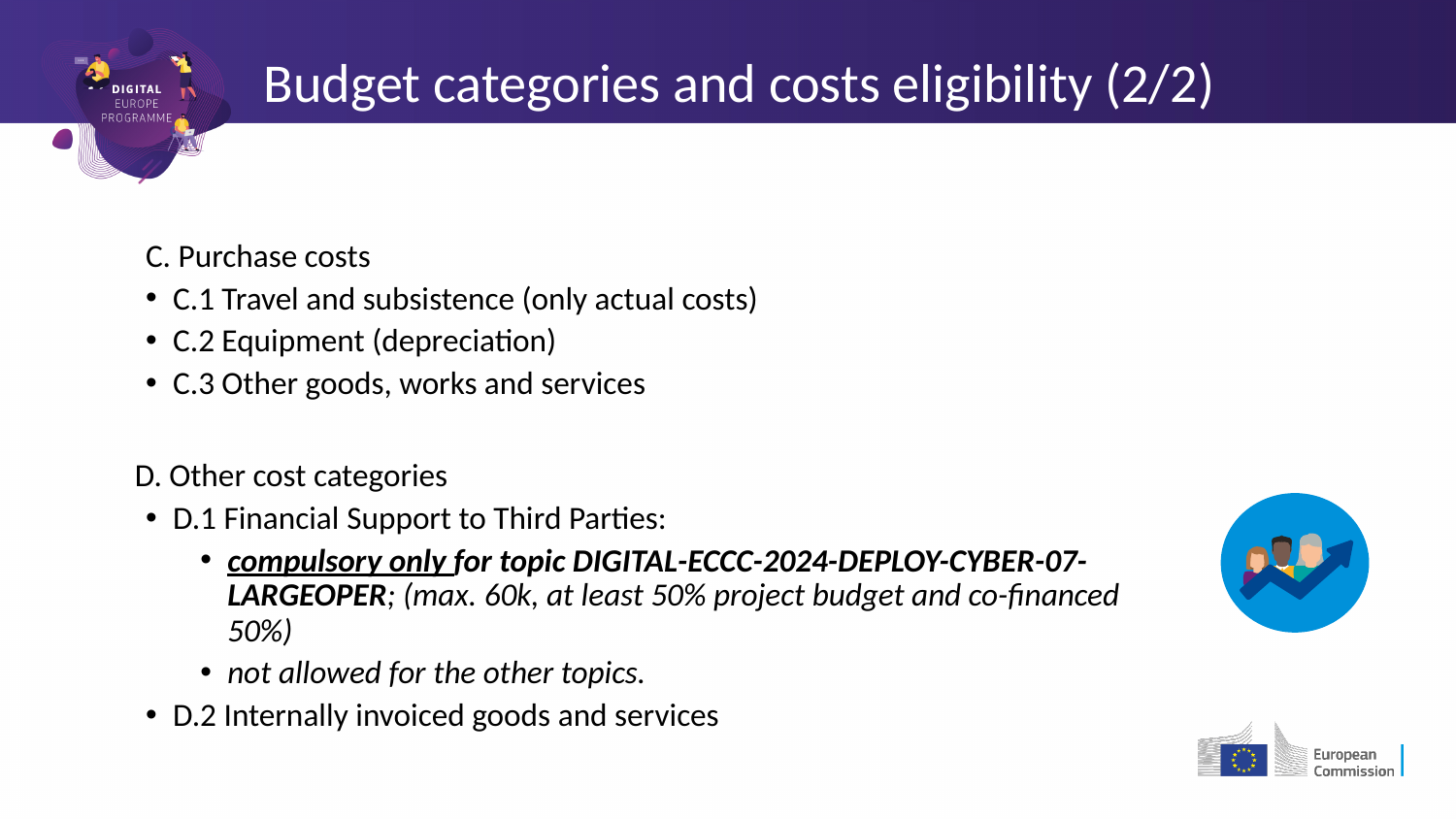

# Budget categories and costs eligibility (2/2)
C. Purchase costs
C.1 Travel and subsistence (only actual costs)
C.2 Equipment (depreciation)
C.3 Other goods, works and services

      D. Other cost categories
D.1 Financial Support to Third Parties:
compulsory only for topic DIGITAL-ECCC-2024-DEPLOY-CYBER-07-LARGEOPER; (max. 60k, at least 50% project budget and co-financed 50%)
not allowed for the other topics.
D.2 Internally invoiced goods and services